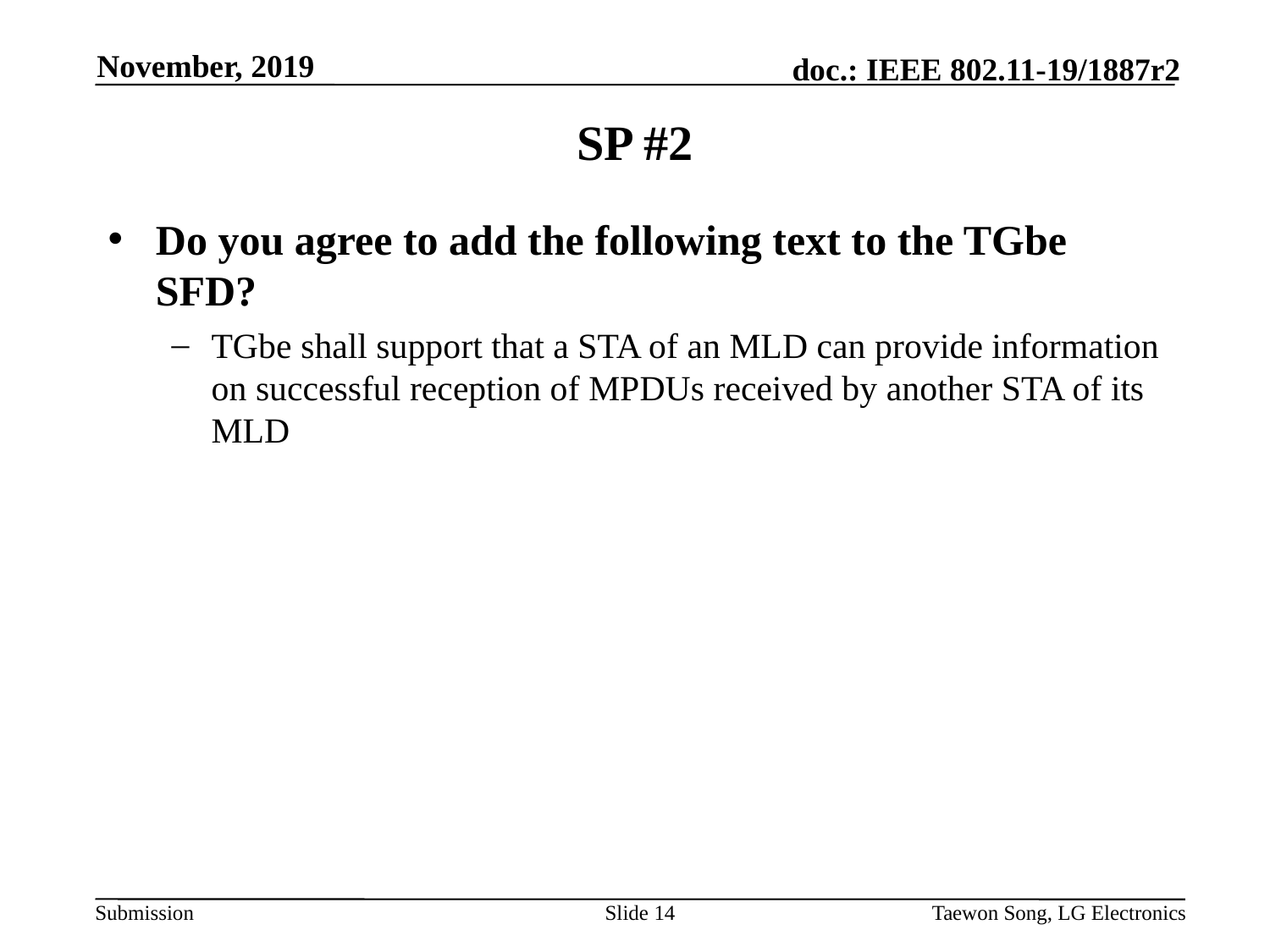

November, 2019
# SP #2
Do you agree to add the following text to the TGbe SFD?
TGbe shall support that a STA of an MLD can provide information on successful reception of MPDUs received by another STA of its MLD
Slide 14
Taewon Song, LG Electronics